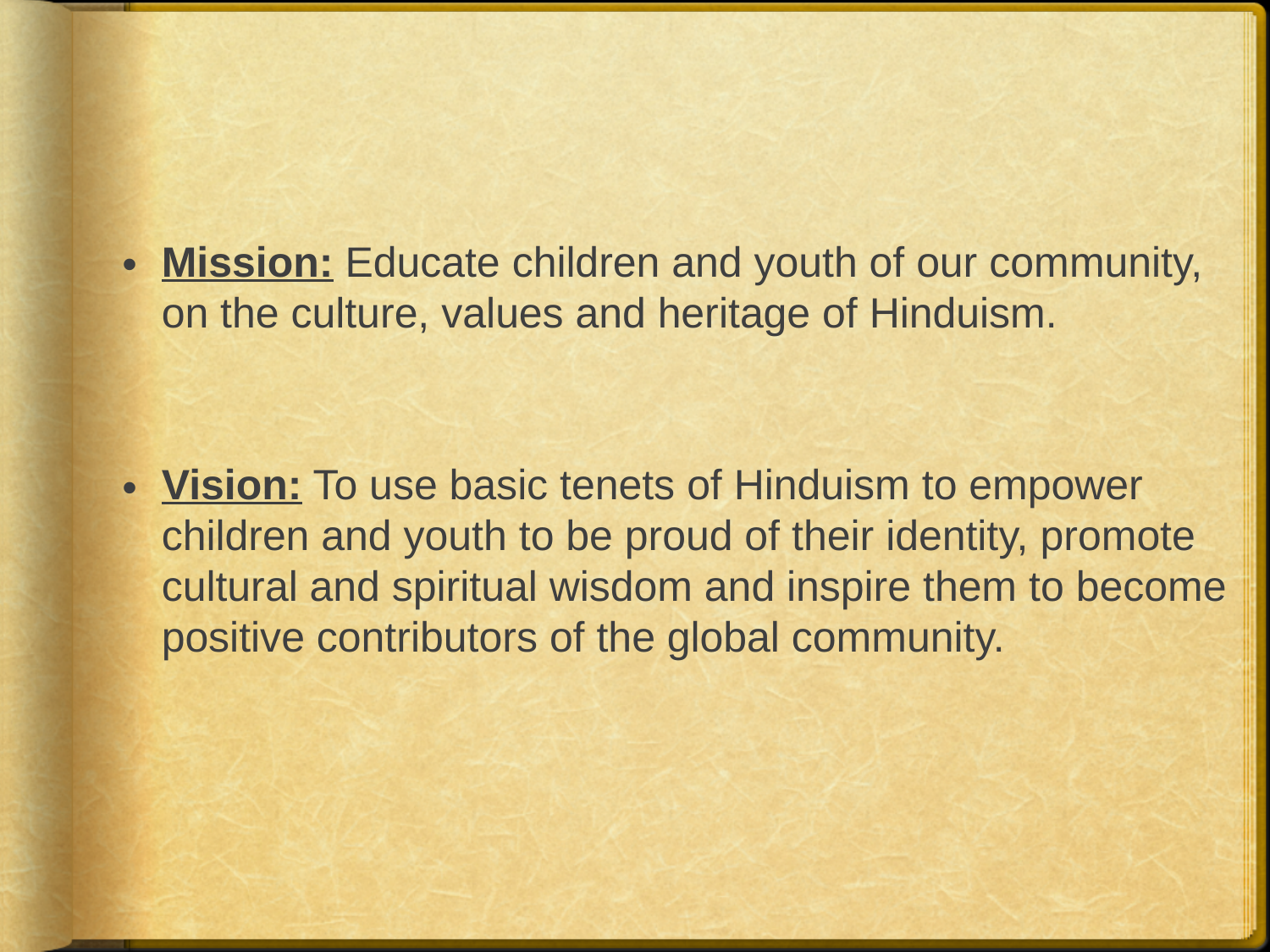

Mission: Educate children and youth of our community, on the culture, values and heritage of Hinduism.

Vision: To use basic tenets of Hinduism to empower children and youth to be proud of their identity, promote cultural and spiritual wisdom and inspire them to become positive contributors of the global community.